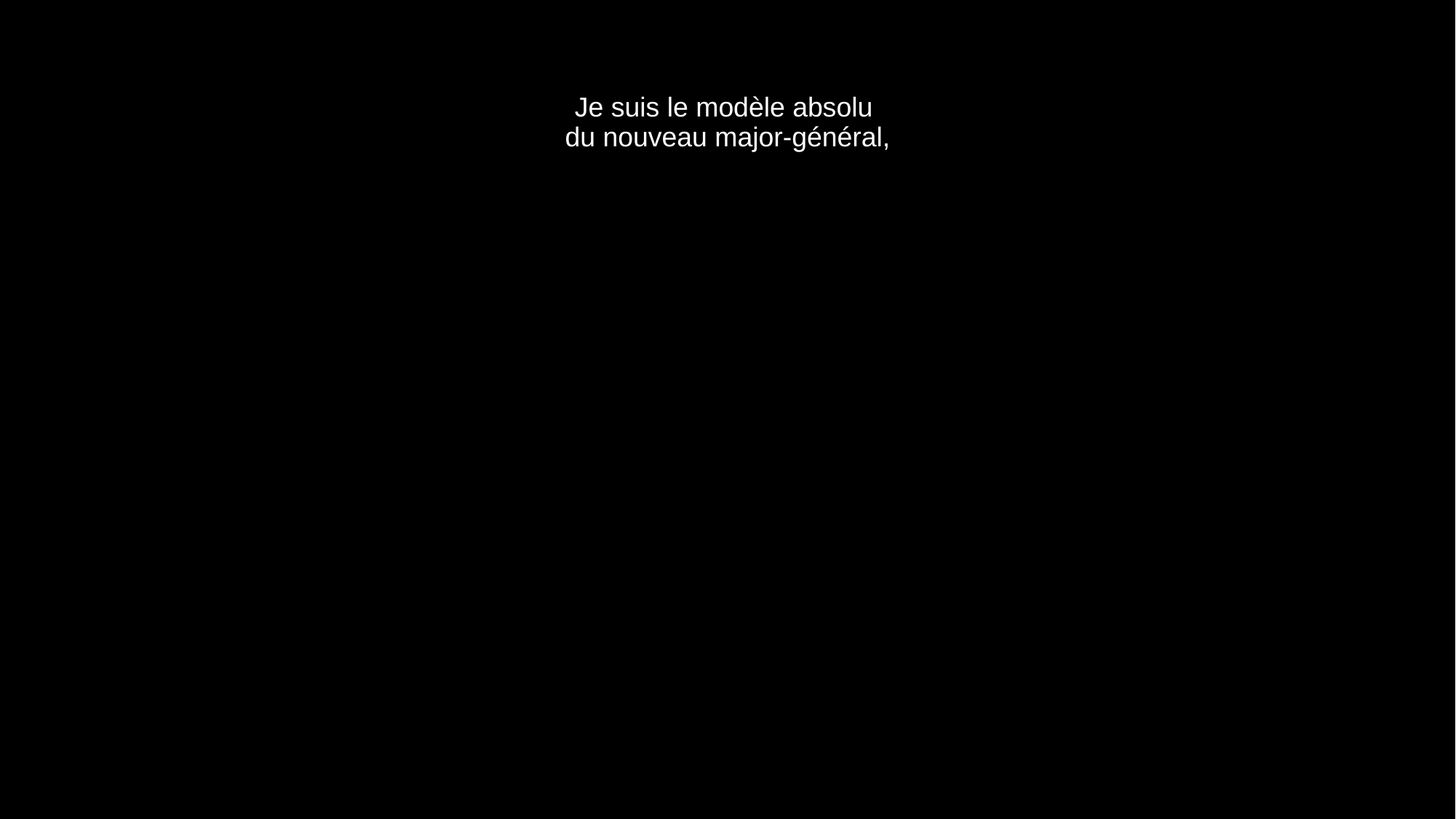

# Je suis le modèle absolu du nouveau major-général,